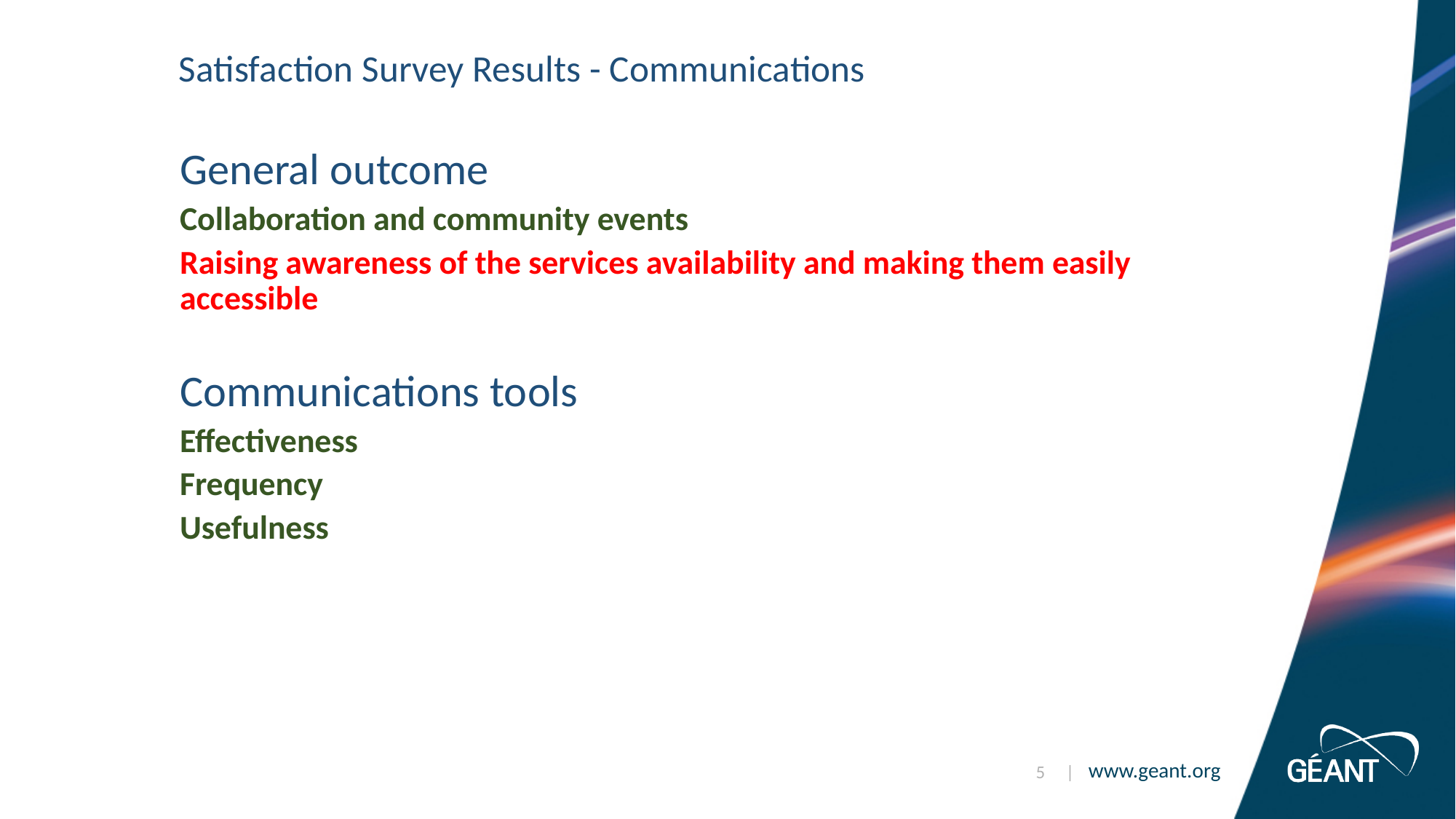

# Satisfaction Survey Results - Communications
General outcome
Collaboration and community events
Raising awareness of the services availability and making them easily accessible

Communications tools
Effectiveness
Frequency
Usefulness

5     |